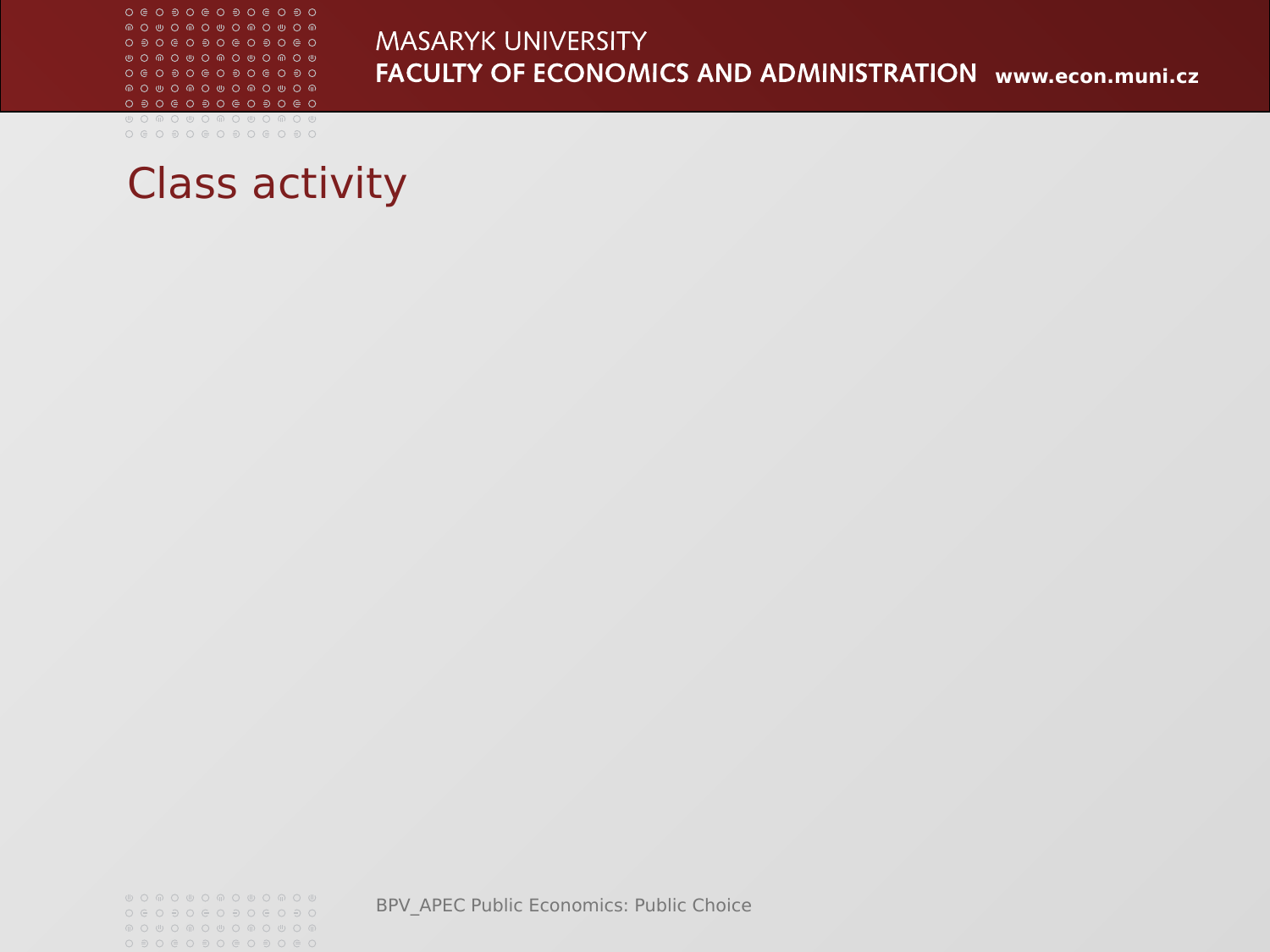

# Class activity

BPV_APEC Public Economics: Public Choice